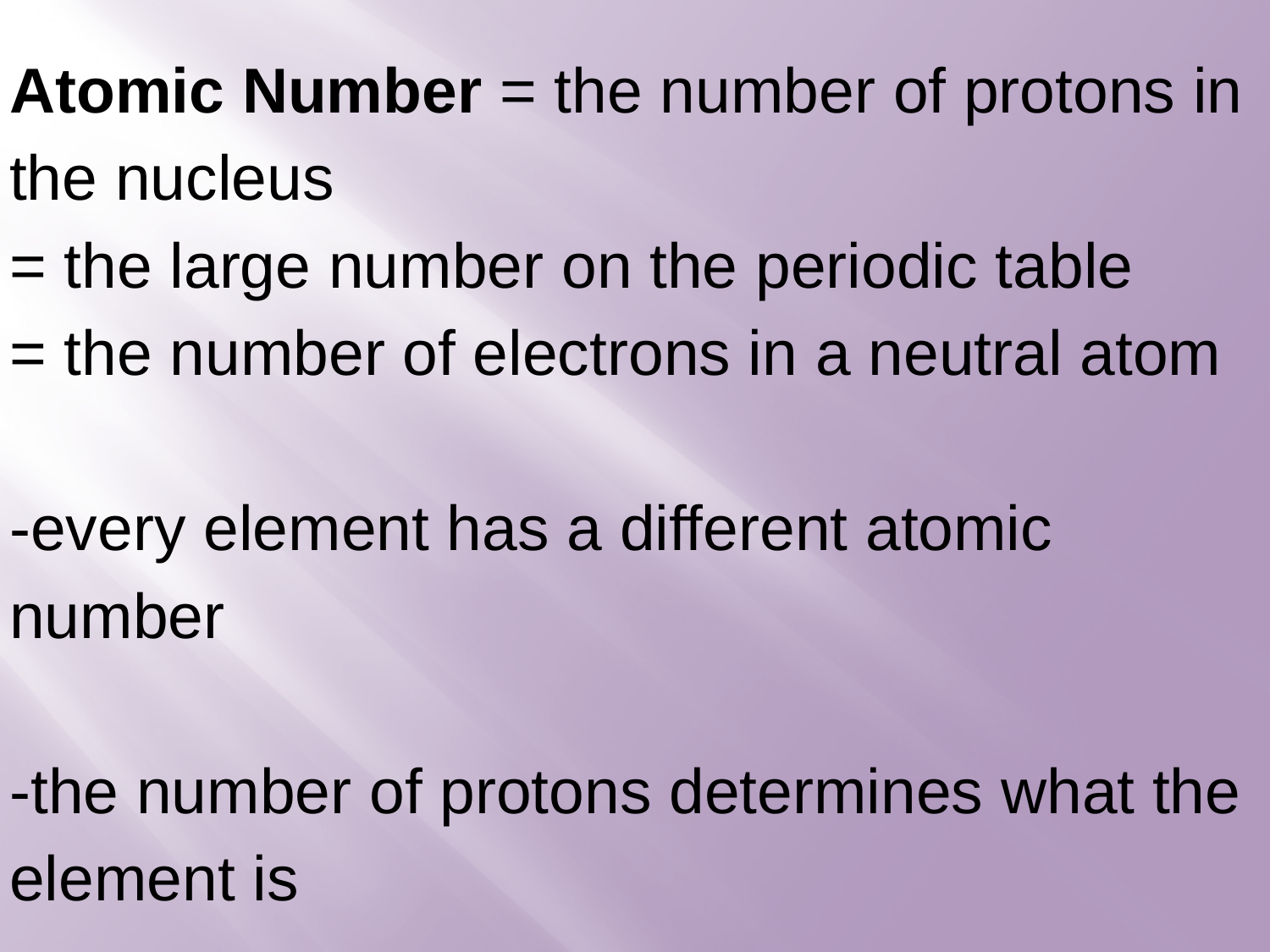

Atomic Number = the number of protons in the nucleus
= the large number on the periodic table
= the number of electrons in a neutral atom

-every element has a different atomic number

-the number of protons determines what the element is